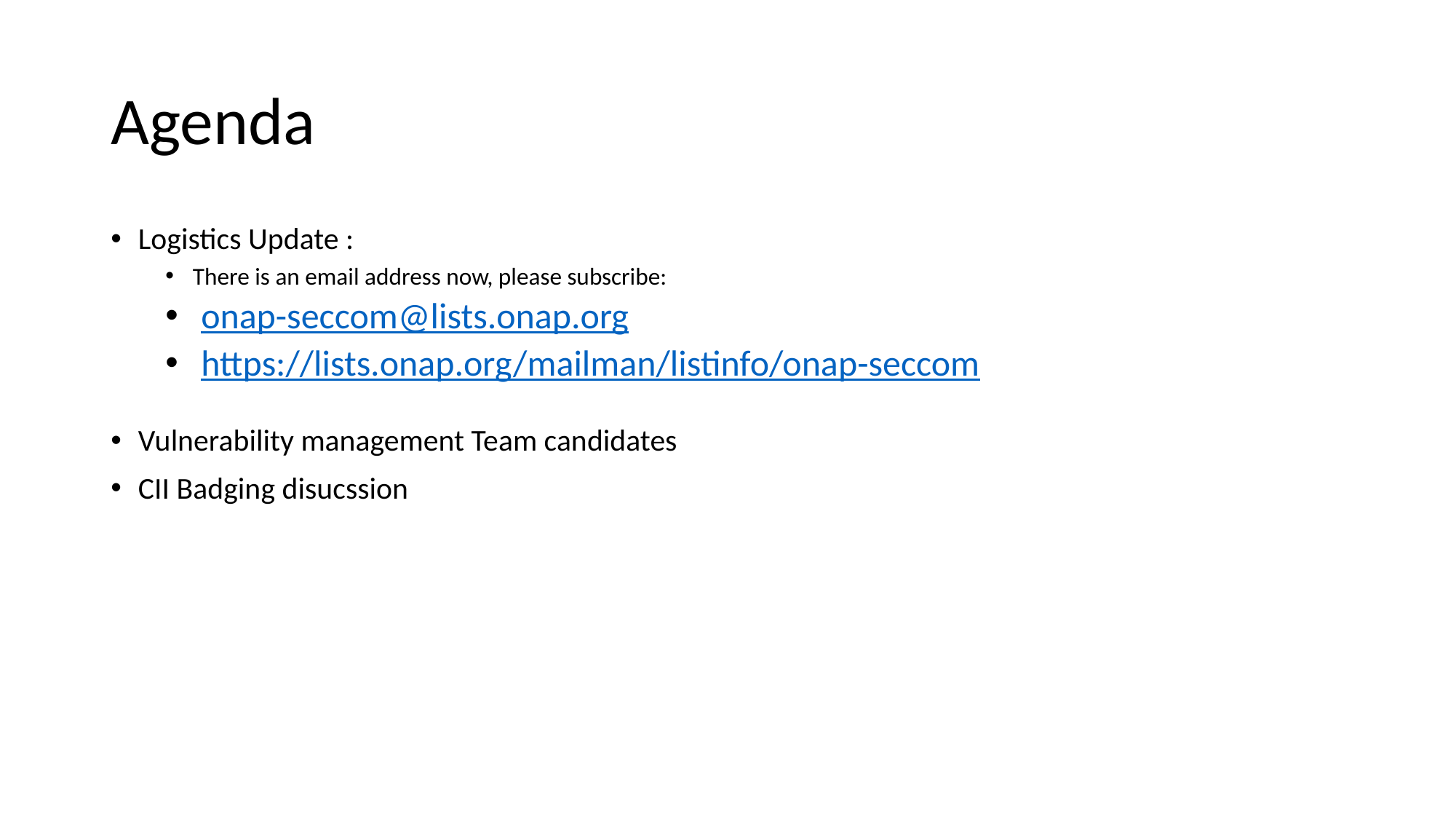

# Agenda
Logistics Update :
There is an email address now, please subscribe:
 onap-seccom@lists.onap.org
 https://lists.onap.org/mailman/listinfo/onap-seccom
Vulnerability management Team candidates
CII Badging disucssion